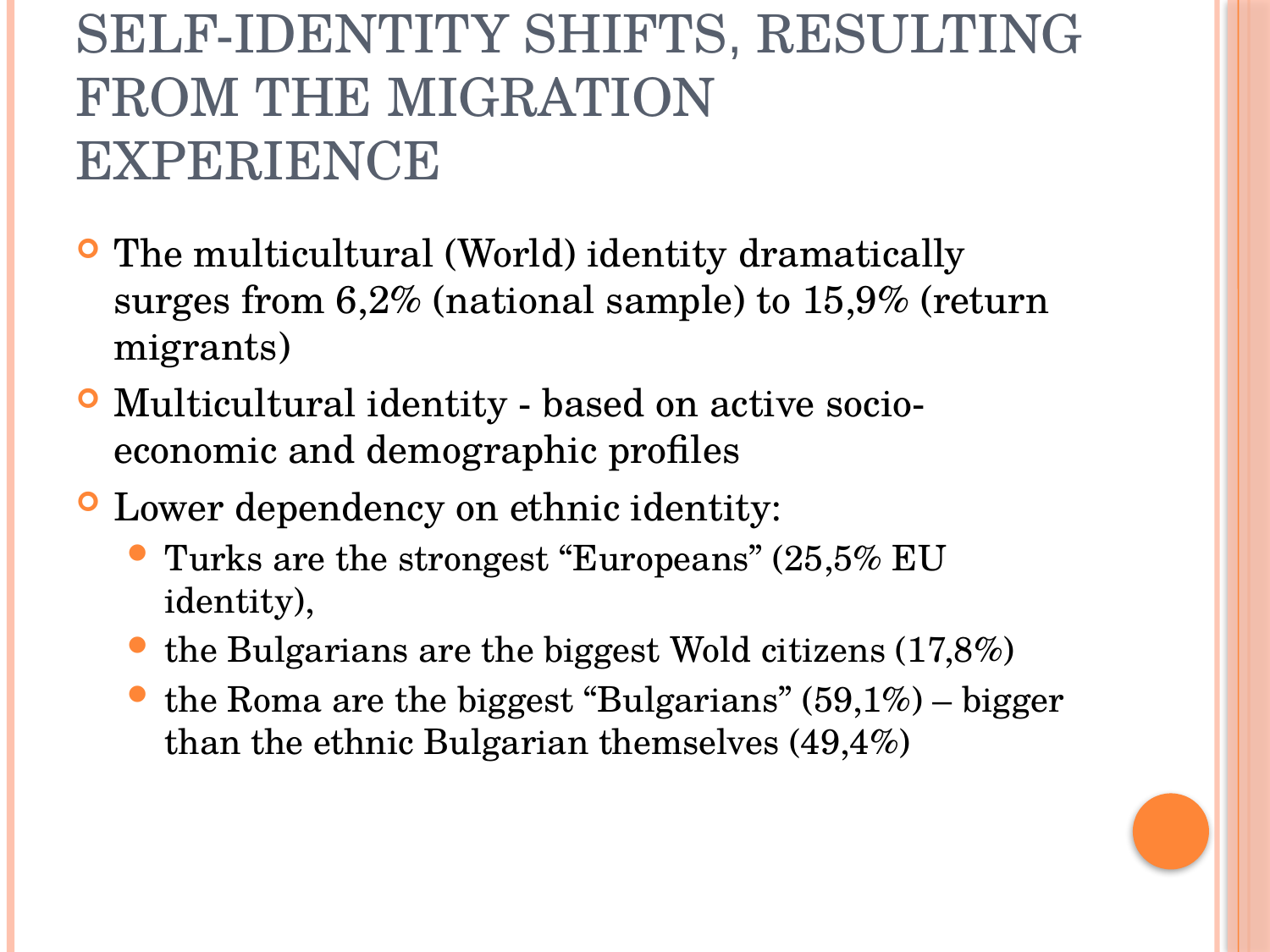

# Self-identity shifts, resulting from the migration experience
The multicultural (World) identity dramatically surges from 6,2% (national sample) to 15,9% (return migrants)
Multicultural identity - based on active socio-economic and demographic profiles
Lower dependency on ethnic identity:
Turks are the strongest “Europeans” (25,5% EU identity),
the Bulgarians are the biggest Wold citizens (17,8%)
the Roma are the biggest “Bulgarians” (59,1%) – bigger than the ethnic Bulgarian themselves (49,4%)